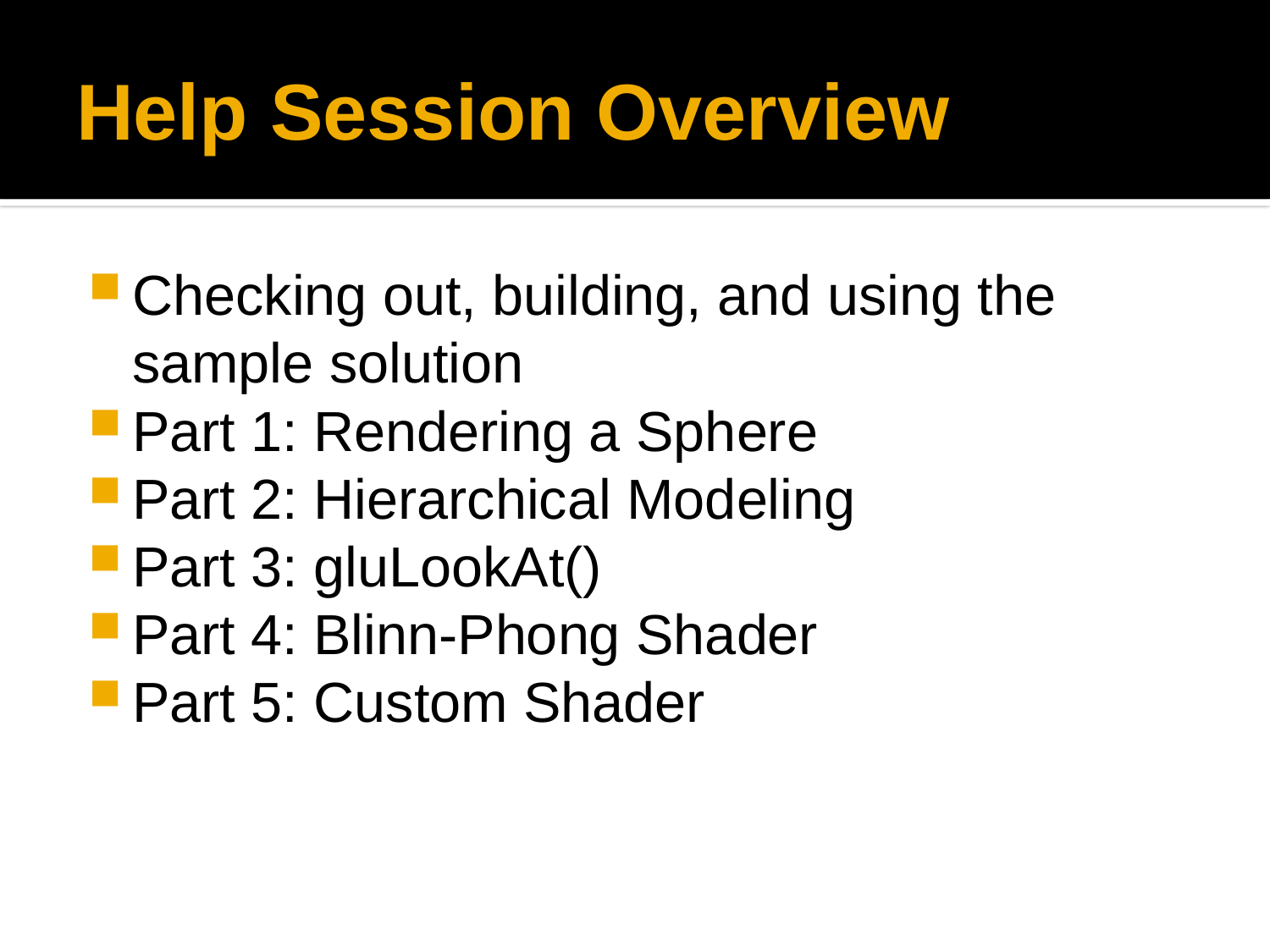

# Help Session Overview
Checking out, building, and using the sample solution
Part 1: Rendering a Sphere
Part 2: Hierarchical Modeling
Part 3: gluLookAt()
Part 4: Blinn-Phong Shader
Part 5: Custom Shader